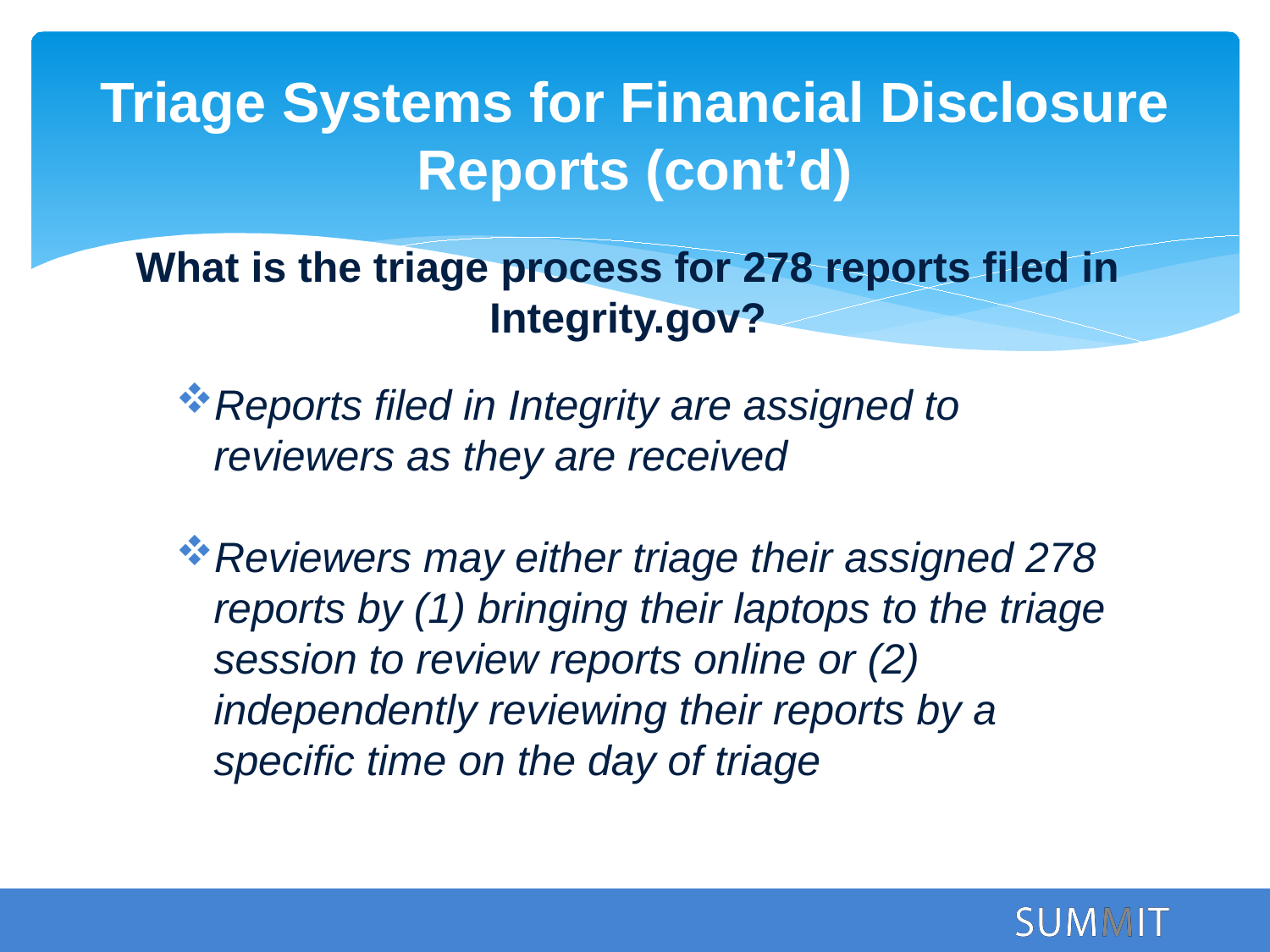

# Triage Systems for Financial Disclosure Reports (cont’d)
What is the triage process for 278 reports filed in Integrity.gov?
Reports filed in Integrity are assigned to reviewers as they are received

Reviewers may either triage their assigned 278 reports by (1) bringing their laptops to the triage session to review reports online or (2) independently reviewing their reports by a specific time on the day of triage